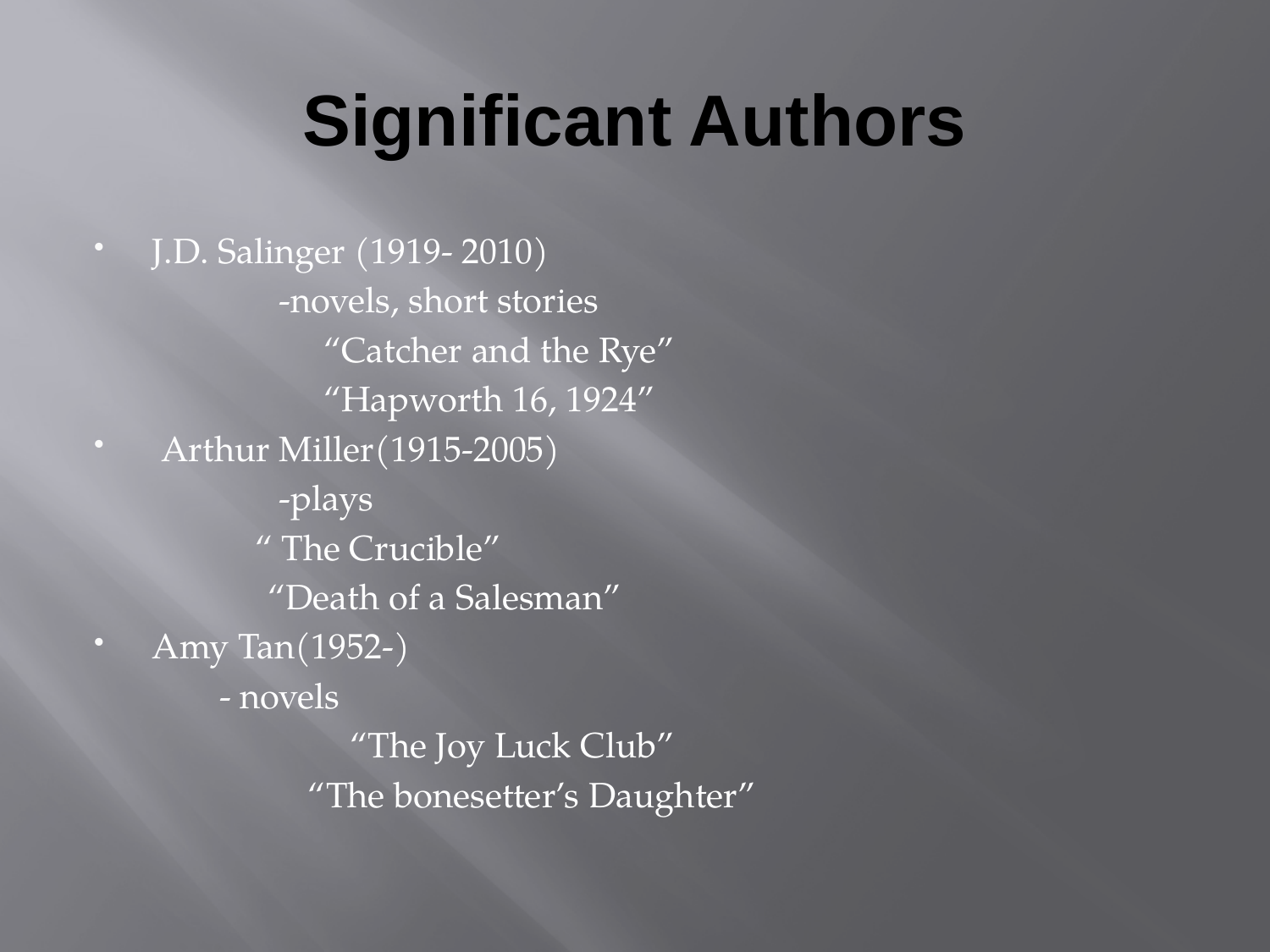

# Significant Authors
J.D. Salinger (1919- 2010)
		-novels, short stories
		     “Catcher and the Rye”
		     “Hapworth 16, 1924”
 Arthur Miller(1915-2005)
		-plays
                  “ The Crucible”
	             “Death of a Salesman”
Amy Tan(1952-)
              - novels
		        “The Joy Luck Club”
                        “The bonesetter’s Daughter”